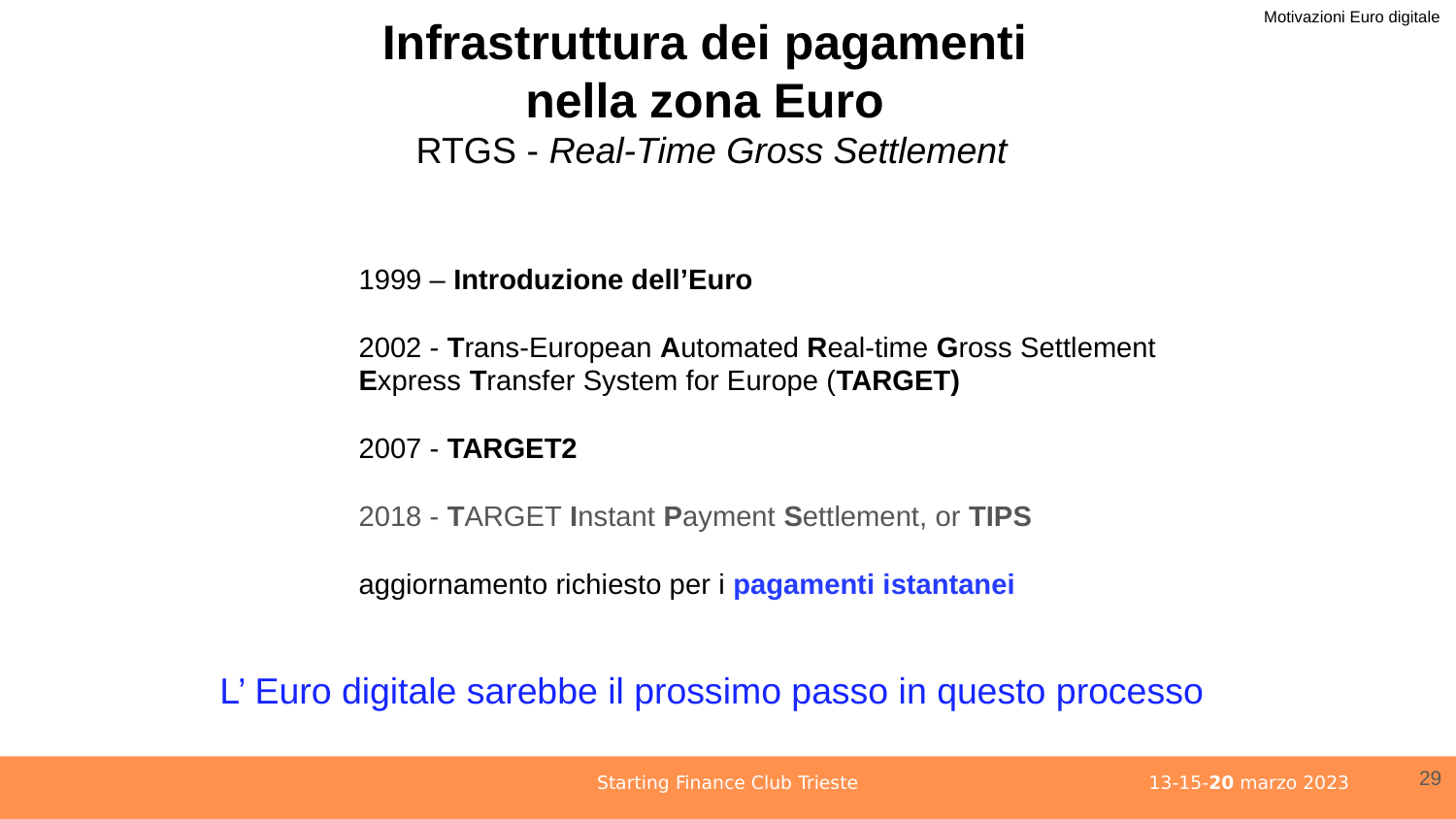

Motivazioni Euro digitale
Infrastruttura dei pagamenti
nella zona Euro
RTGS - Real-Time Gross Settlement
1999 – Introduzione dell’Euro

2002 - Trans-European Automated Real-time Gross Settlement Express Transfer System for Europe (TARGET)

2007 - TARGET2

2018 - TARGET Instant Payment Settlement, or TIPS

aggiornamento richiesto per i pagamenti istantanei
L’ Euro digitale sarebbe il prossimo passo in questo processo
29